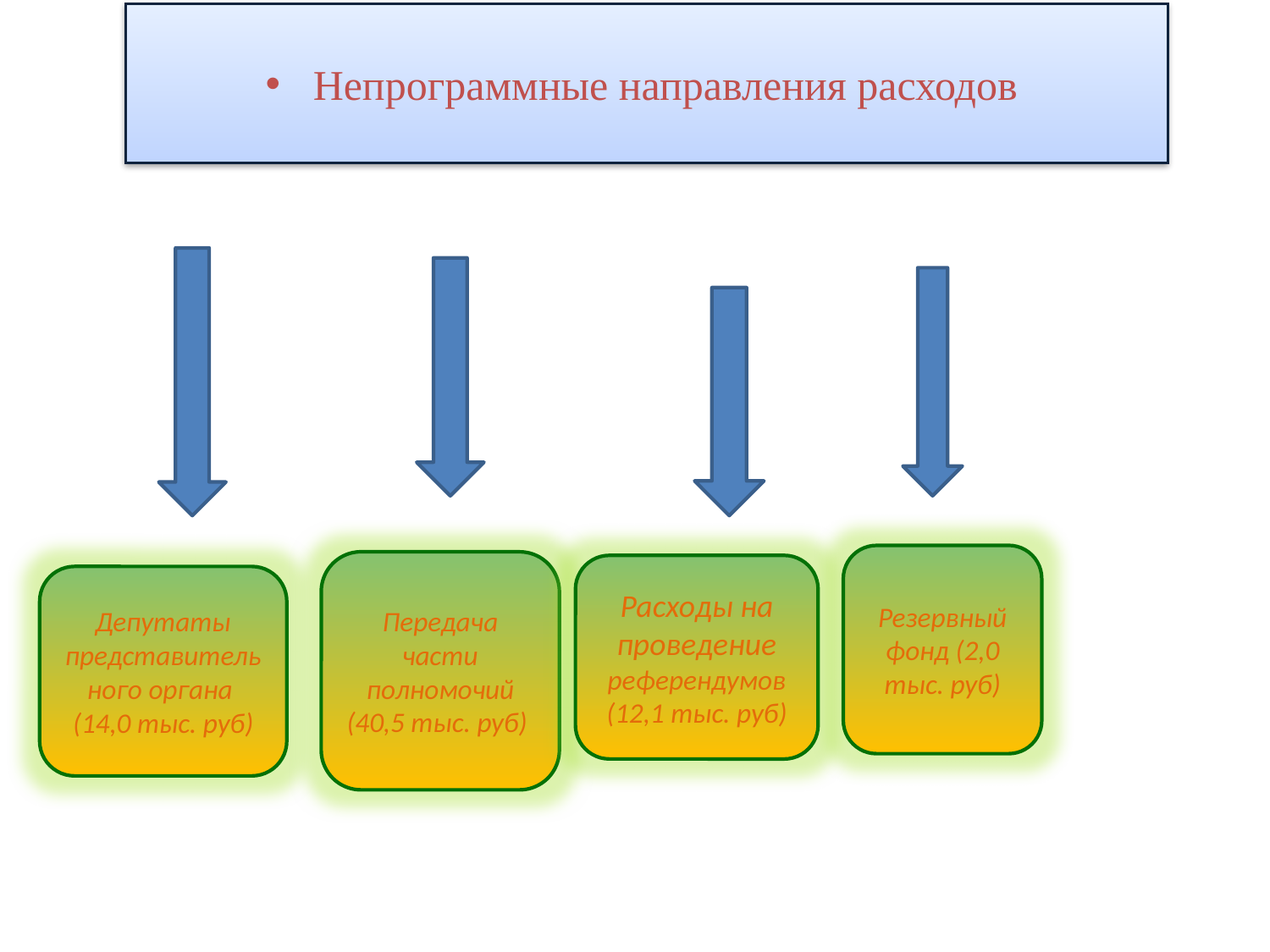

Непрограммные направления расходов
#

Резервный фонд (2,0 тыс. руб)
Передача части полномочий (40,5 тыс. руб)
Расходы на проведение референдумов (12,1 тыс. руб)
Депутаты представительного органа
(14,0 тыс. руб)